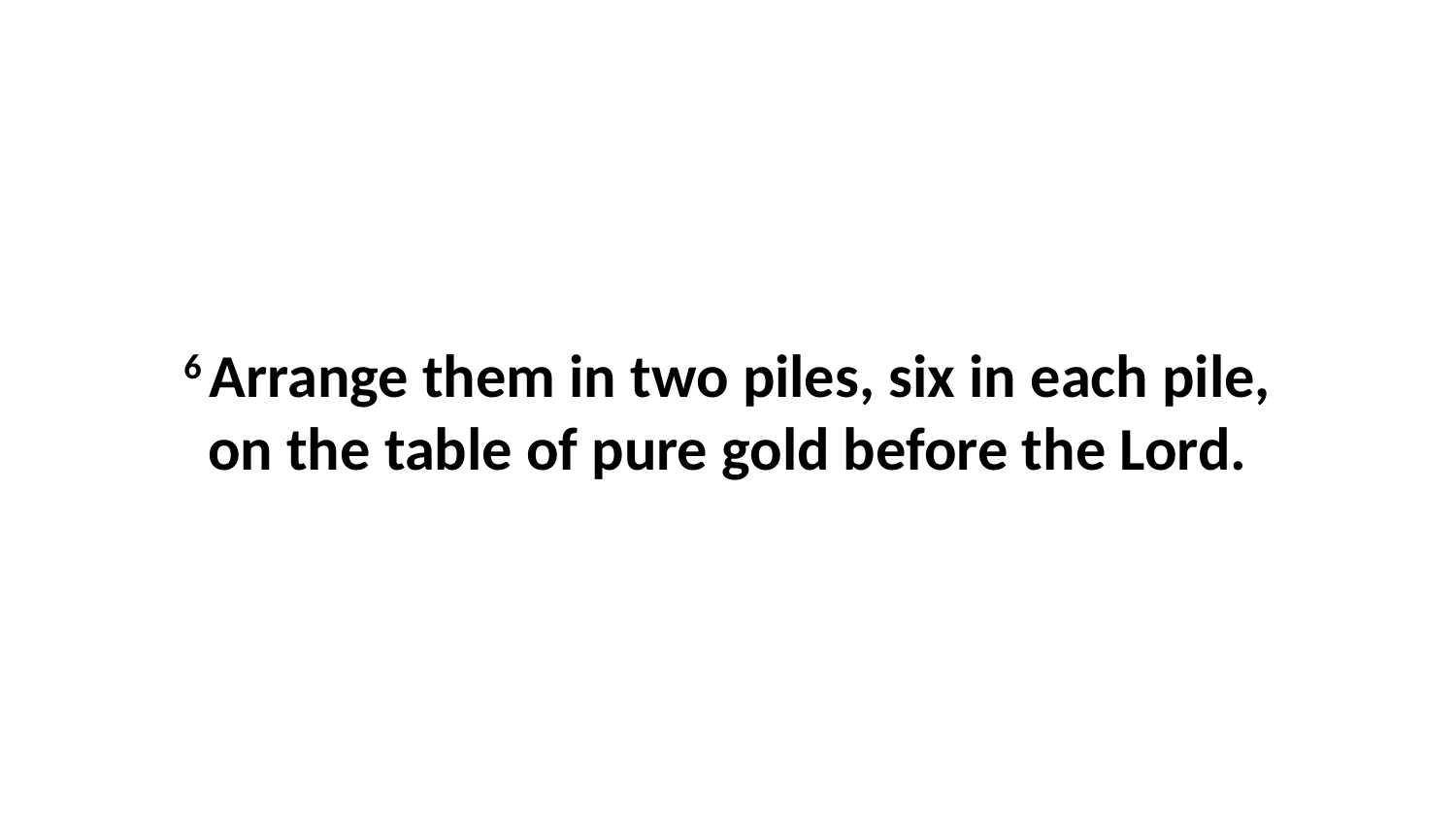

6 Arrange them in two piles, six in each pile, on the table of pure gold before the Lord.